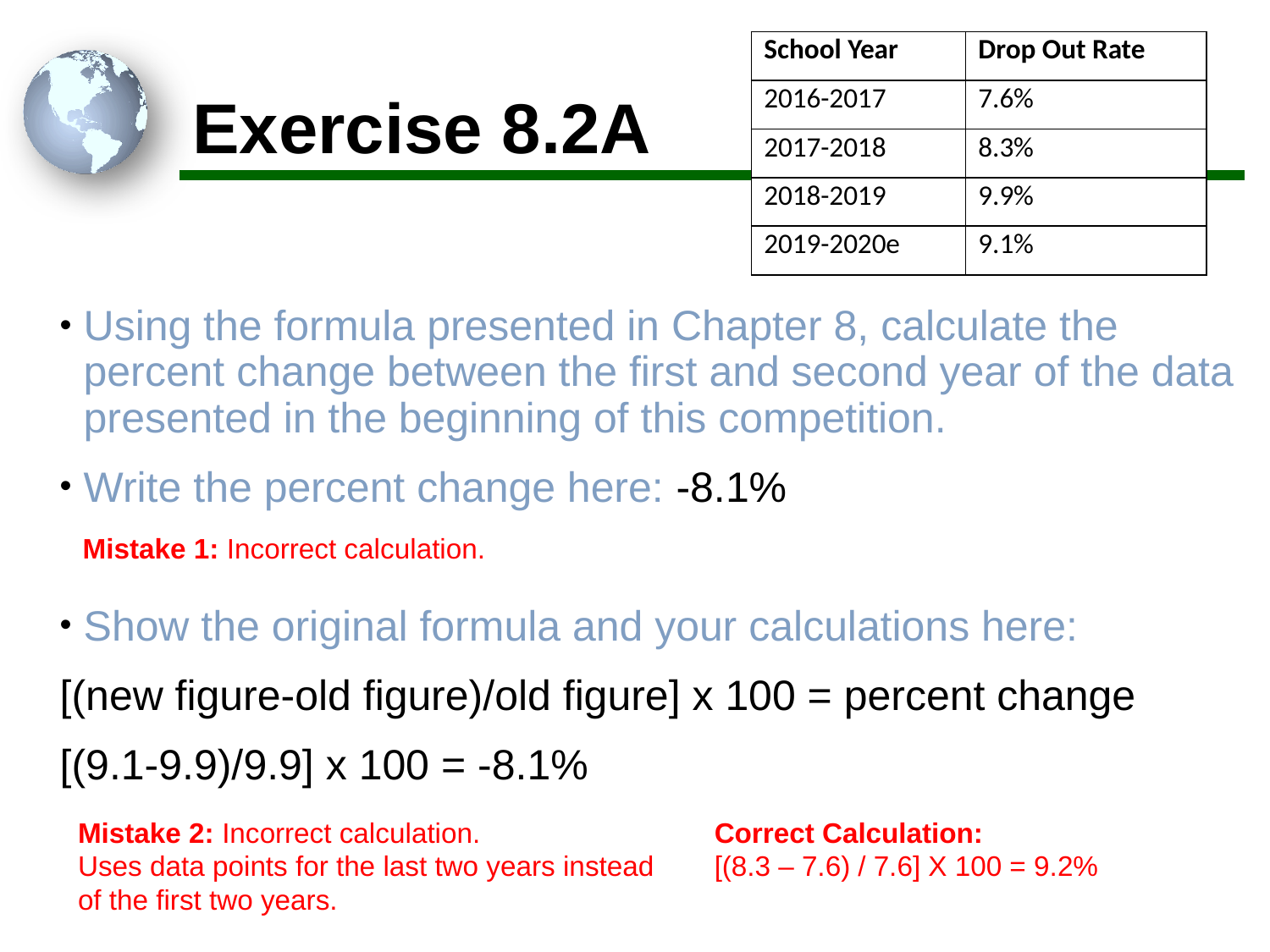

# Exercise 8.2A
| School Year | Drop Out Rate |
| --- | --- |
| 2016-2017 | 7.6% |
| 2017-2018 | 8.3% |
| 2018-2019 | 9.9% |
| 2019-2020e | 9.1% |
Using the formula presented in Chapter 8, calculate the percent change between the first and second year of the data presented in the beginning of this competition.
Write the percent change here: -8.1%

Show the original formula and your calculations here:
[(new figure-old figure)/old figure] x 100 = percent change
[(9.1-9.9)/9.9] x 100 = -8.1%

Mistake 1: Incorrect calculation.
Mistake 2: Incorrect calculation.
Uses data points for the last two years instead of the first two years.
Correct Calculation:
[(8.3 – 7.6) / 7.6] X 100 = 9.2%